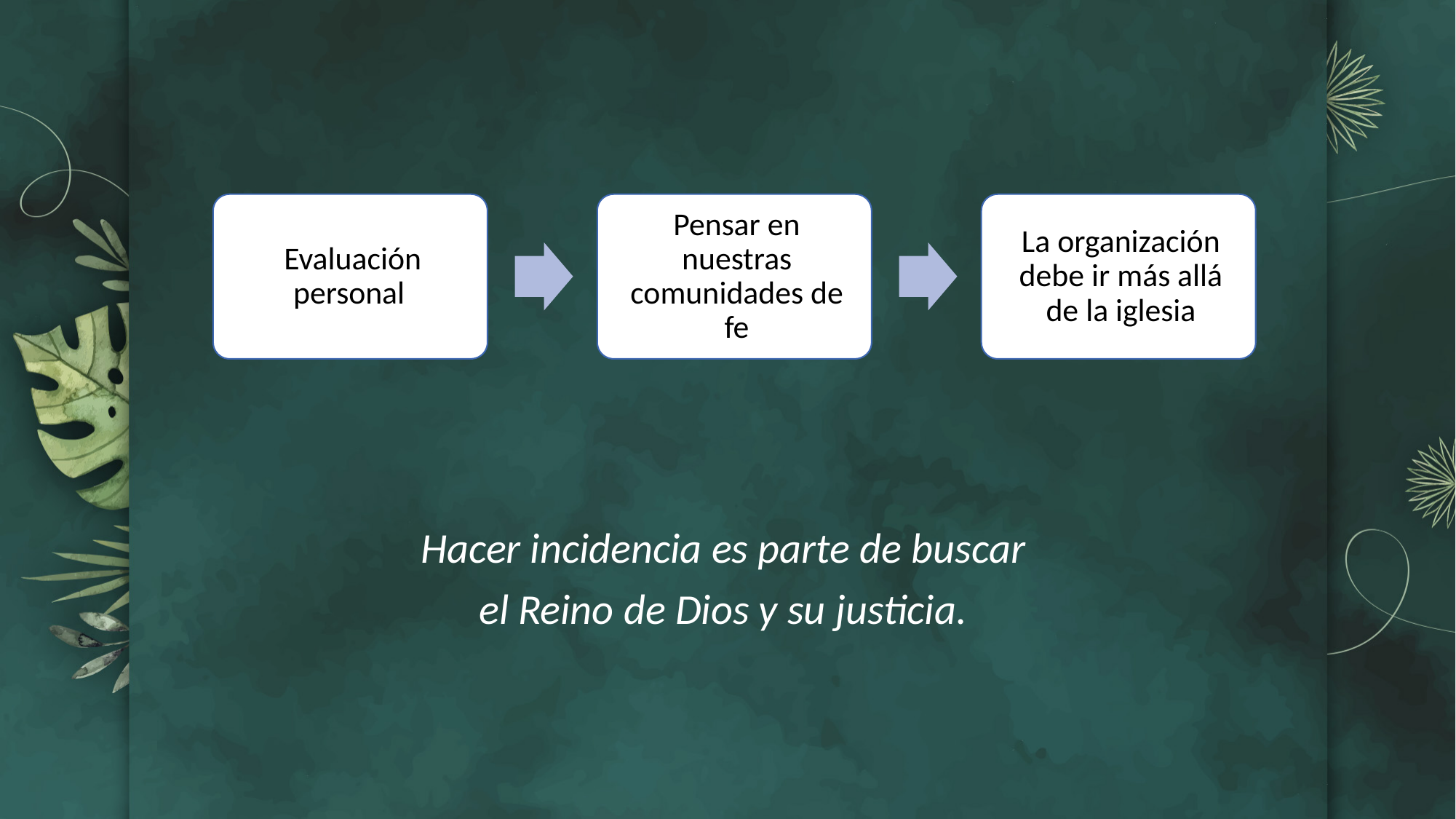

Evaluación personal

Pensar en nuestras comunidades de fe

La organización debe ir más allá de la iglesia

Hacer incidencia es parte de buscar
el Reino de Dios y su justicia.